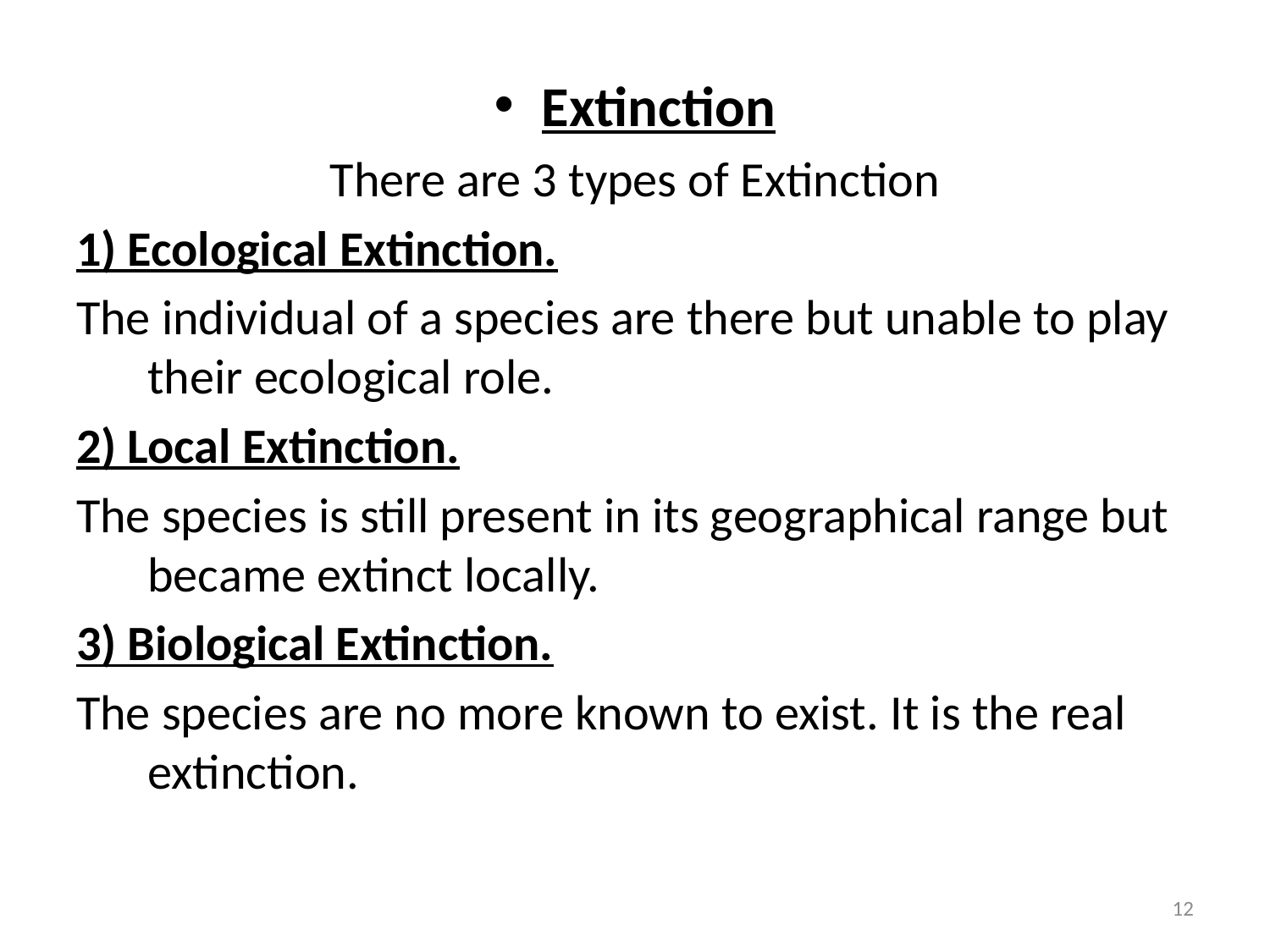

Extinction
There are 3 types of Extinction
1) Ecological Extinction.
The individual of a species are there but unable to play their ecological role.
2) Local Extinction.
The species is still present in its geographical range but became extinct locally.
3) Biological Extinction.
The species are no more known to exist. It is the real extinction.
12